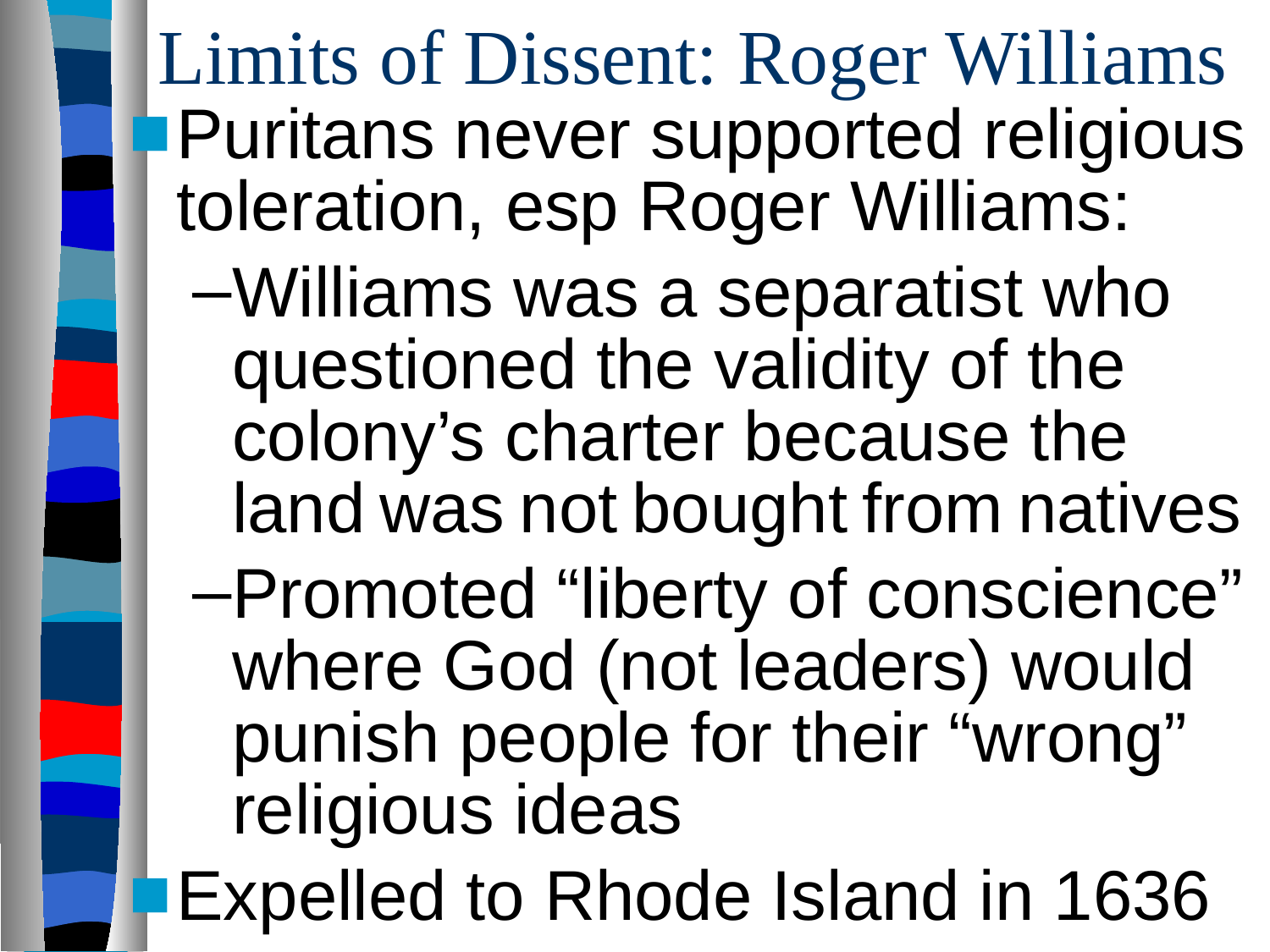

# Limits of Dissent: Roger Williams
Puritans never supported religious toleration, esp Roger Williams:
Williams was a separatist who questioned the validity of the colony’s charter because the land was not bought from natives
Promoted “liberty of conscience” where God (not leaders) would punish people for their “wrong” religious ideas
Expelled to Rhode Island in 1636